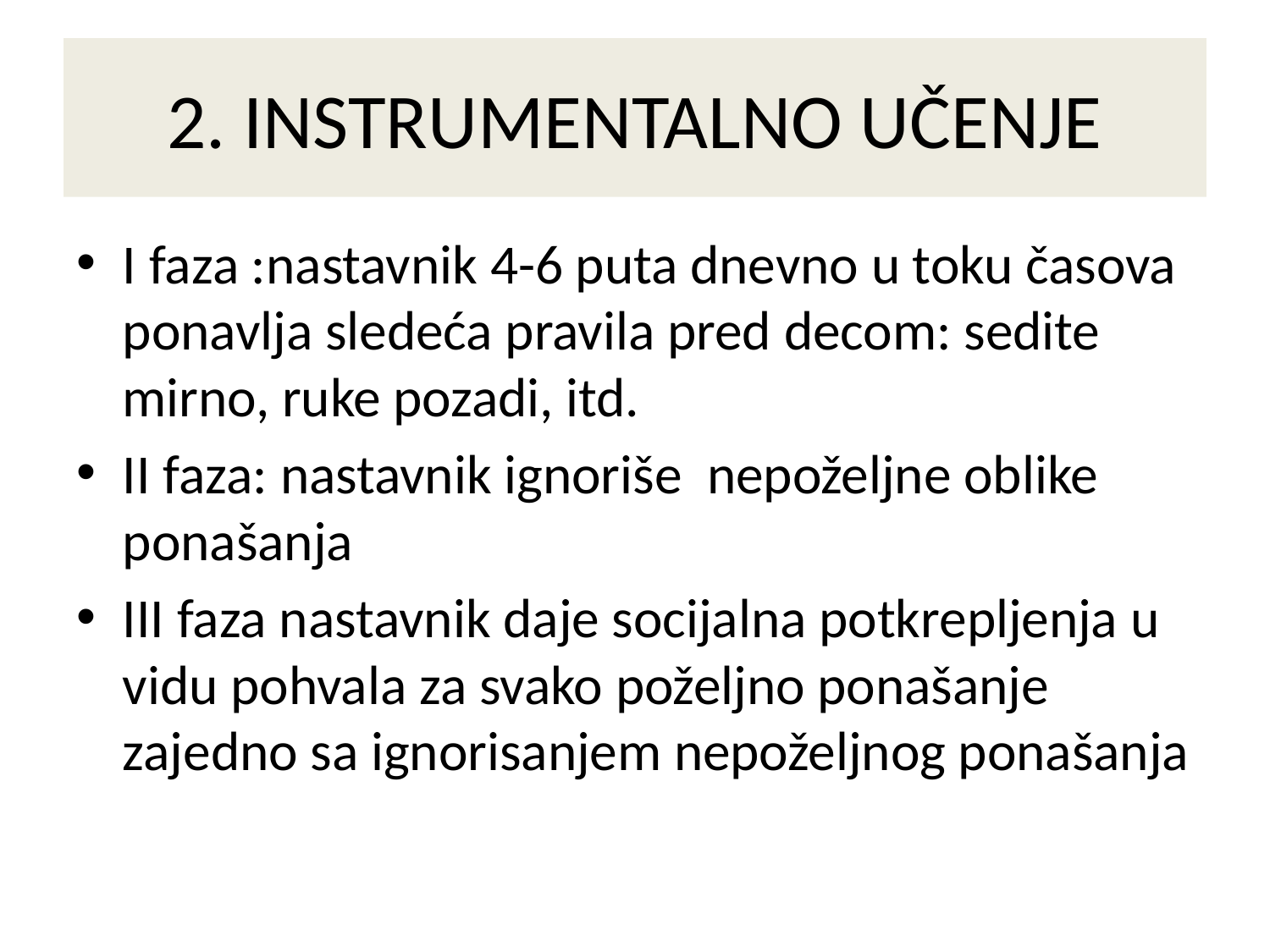

# 2. INSTRUMENTALNO UČENJE
I faza :nastavnik 4-6 puta dnevno u toku časova ponavlja sledeća pravila pred decom: sedite mirno, ruke pozadi, itd.
II faza: nastavnik ignoriše  nepoželjne oblike ponašanja
III faza nastavnik daje socijalna potkrepljenja u vidu pohvala za svako poželjno ponašanje zajedno sa ignorisanjem nepoželjnog ponašanja